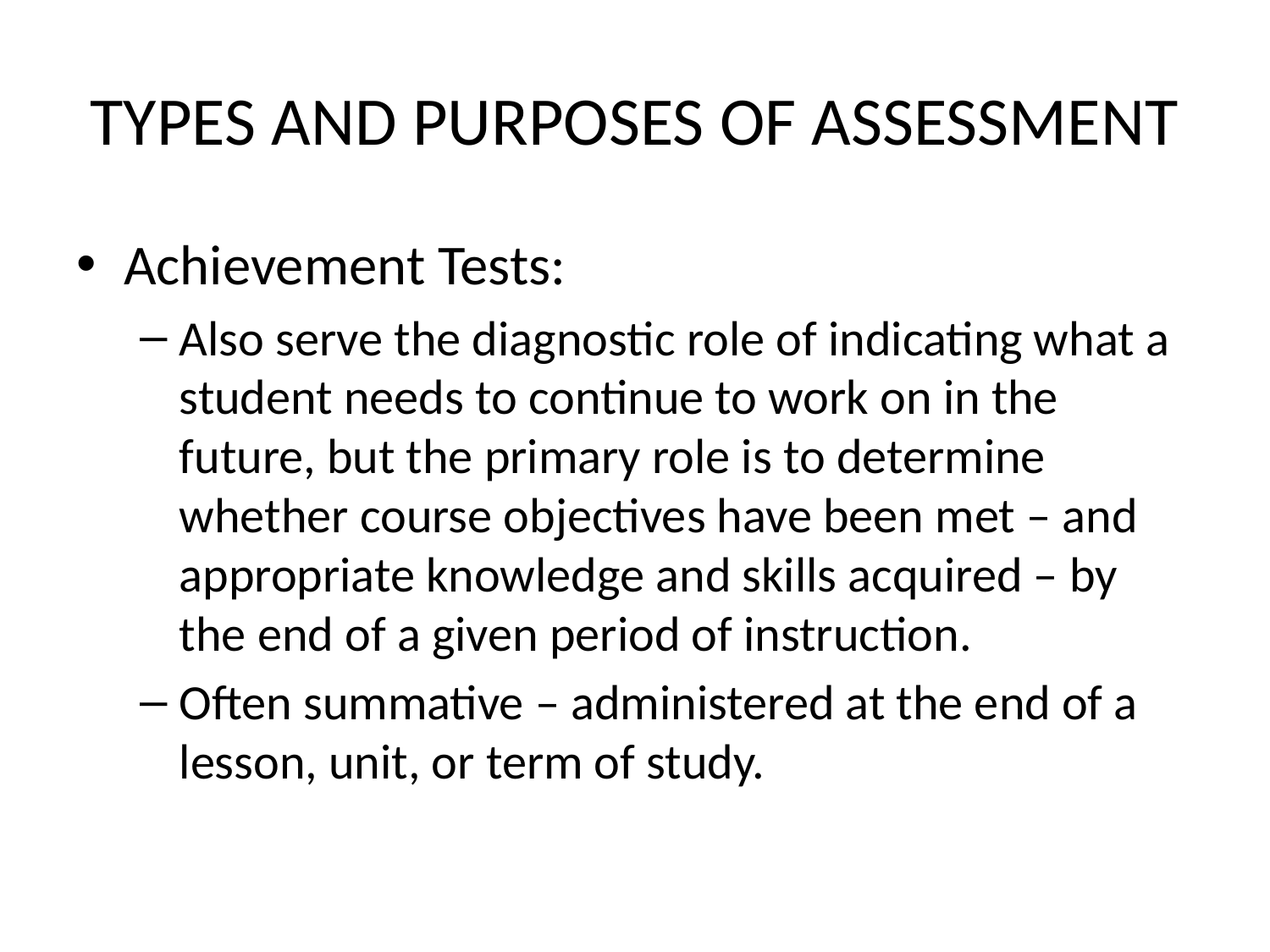

# TYPES AND PURPOSES OF ASSESSMENT
Achievement Tests:
Also serve the diagnostic role of indicating what a student needs to continue to work on in the future, but the primary role is to determine whether course objectives have been met – and appropriate knowledge and skills acquired – by the end of a given period of instruction.
Often summative – administered at the end of a lesson, unit, or term of study.